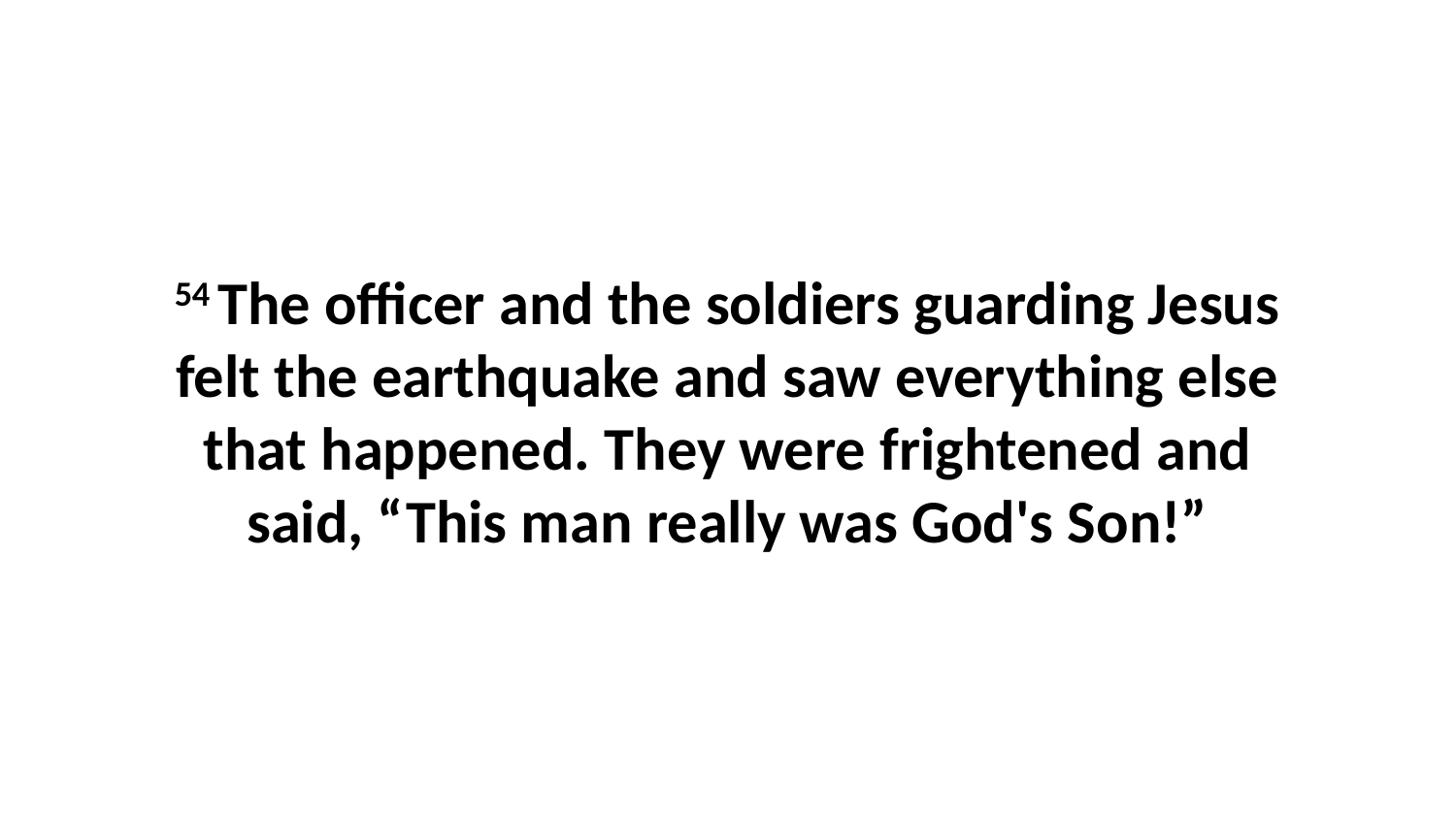

54 The officer and the soldiers guarding Jesus felt the earthquake and saw everything else that happened. They were frightened and said, “This man really was God's Son!”